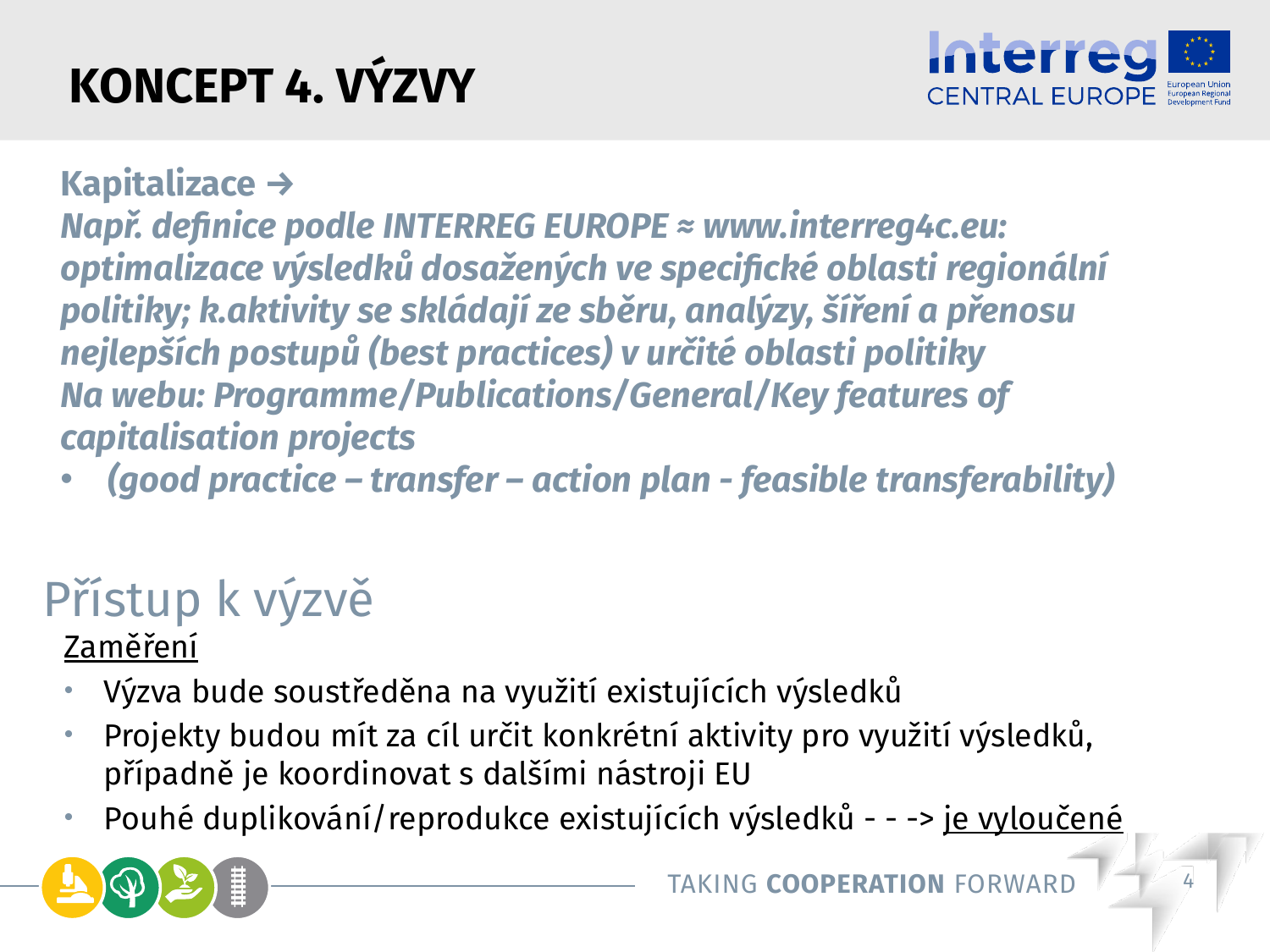

# Koncept 4. výzvy
Kapitalizace →
Např. definice podle INTERREG EUROPE ≈ www.interreg4c.eu: optimalizace výsledků dosažených ve specifické oblasti regionální politiky; k.aktivity se skládají ze sběru, analýzy, šíření a přenosu nejlepších postupů (best practices) v určité oblasti politiky
Na webu: Programme/Publications/General/Key features of capitalisation projects
(good practice – transfer – action plan - feasible transferability)
Přístup k výzvě
Zaměření
Výzva bude soustředěna na využití existujících výsledků
Projekty budou mít za cíl určit konkrétní aktivity pro využití výsledků, případně je koordinovat s dalšími nástroji EU
Pouhé duplikování/reprodukce existujících výsledků - - -> je vyloučené